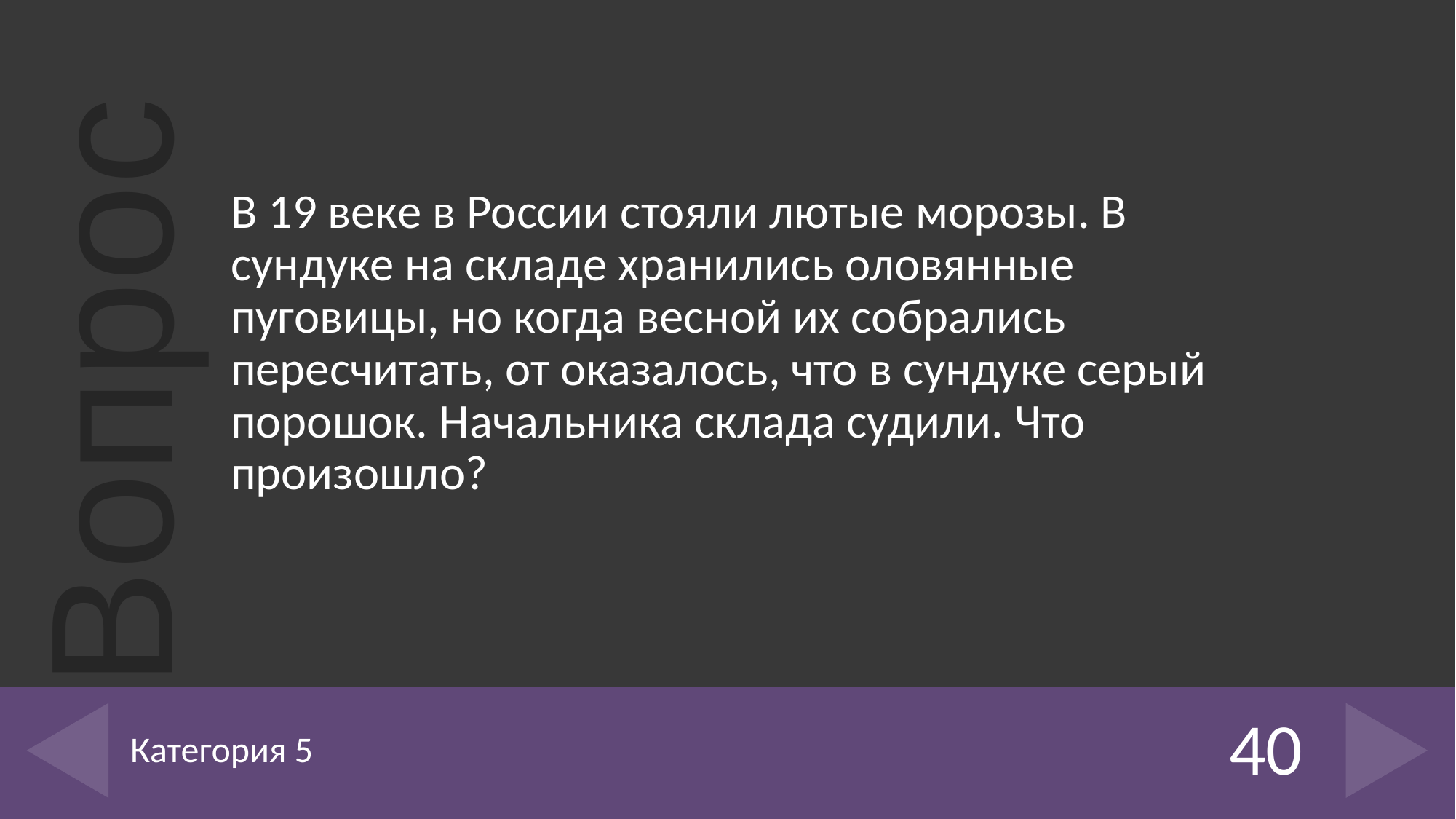

В 19 веке в России стояли лютые морозы. В сундуке на складе хранились оловянные пуговицы, но когда весной их собрались пересчитать, от оказалось, что в сундуке серый порошок. Начальника склада судили. Что произошло?
# Категория 5
40